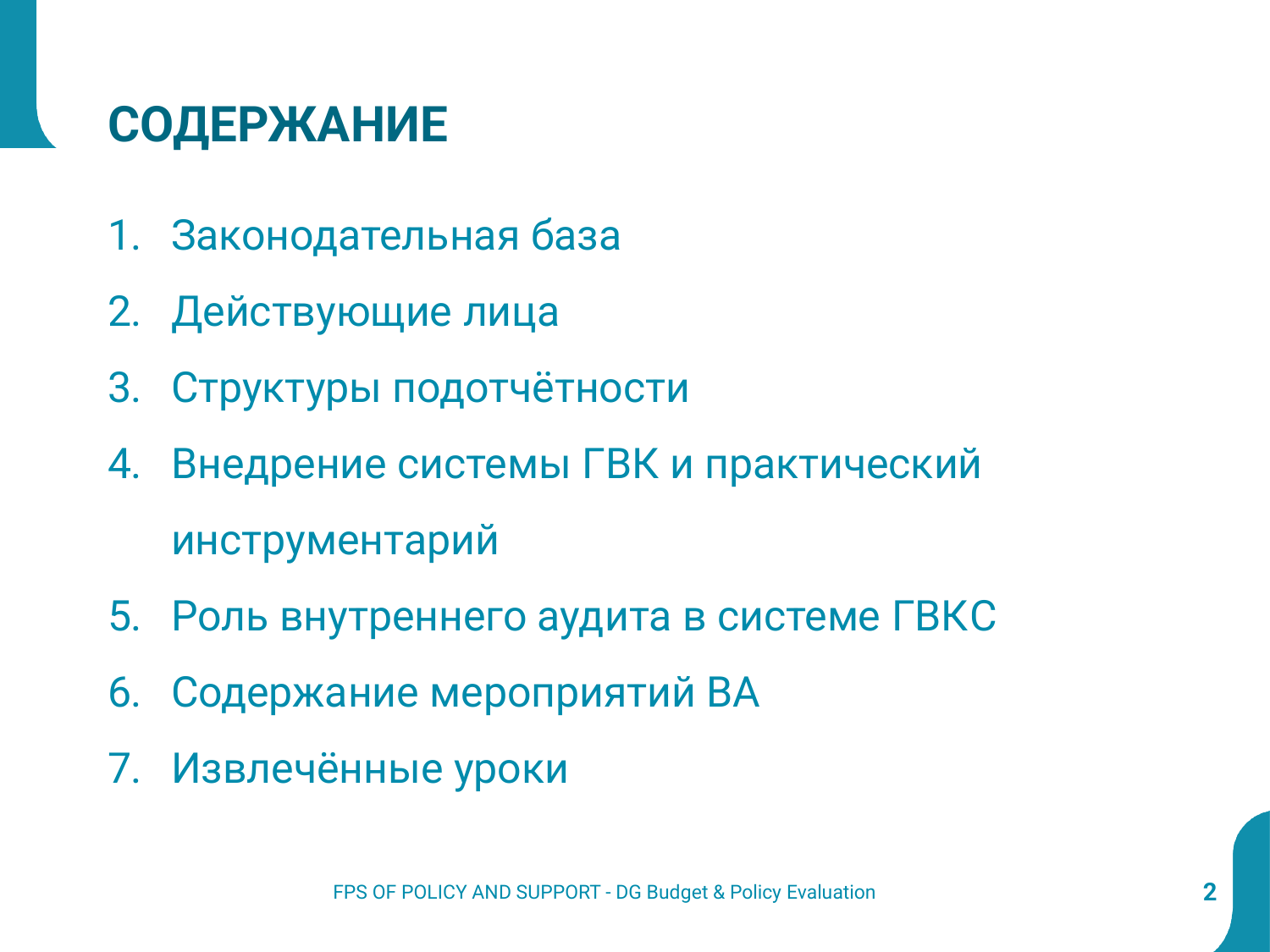

# СОДЕРЖАНИЕ
Законодательная база
Действующие лица
Структуры подотчётности
Внедрение системы ГВК и практический инструментарий
Роль внутреннего аудита в системе ГВКC
Содержание мероприятий ВА
Извлечённые уроки
FPS OF POLICY AND SUPPORT - DG Budget & Policy Evaluation
2